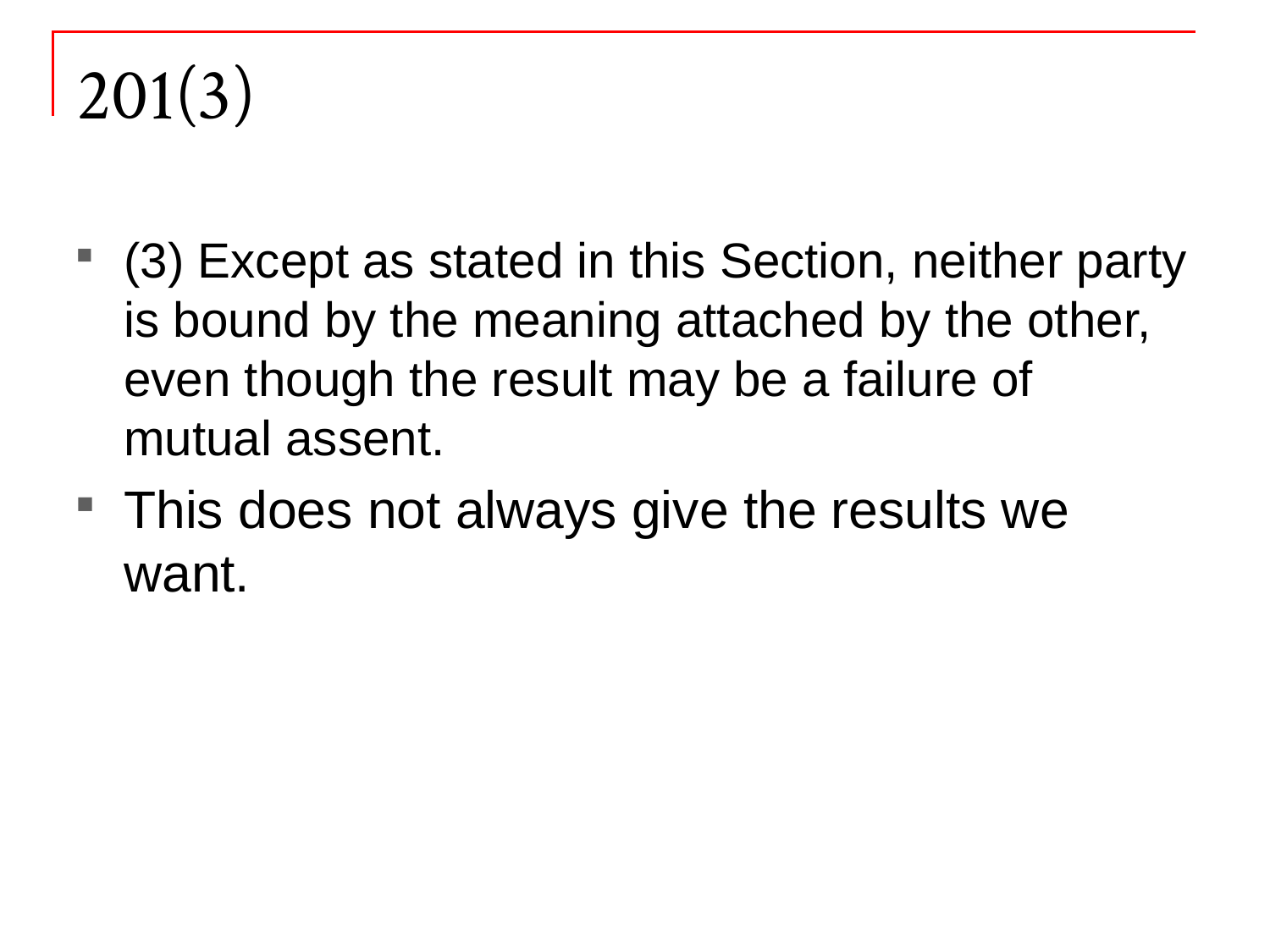

# 201(3)
(3) Except as stated in this Section, neither party is bound by the meaning attached by the other, even though the result may be a failure of mutual assent.
This does not always give the results we want.